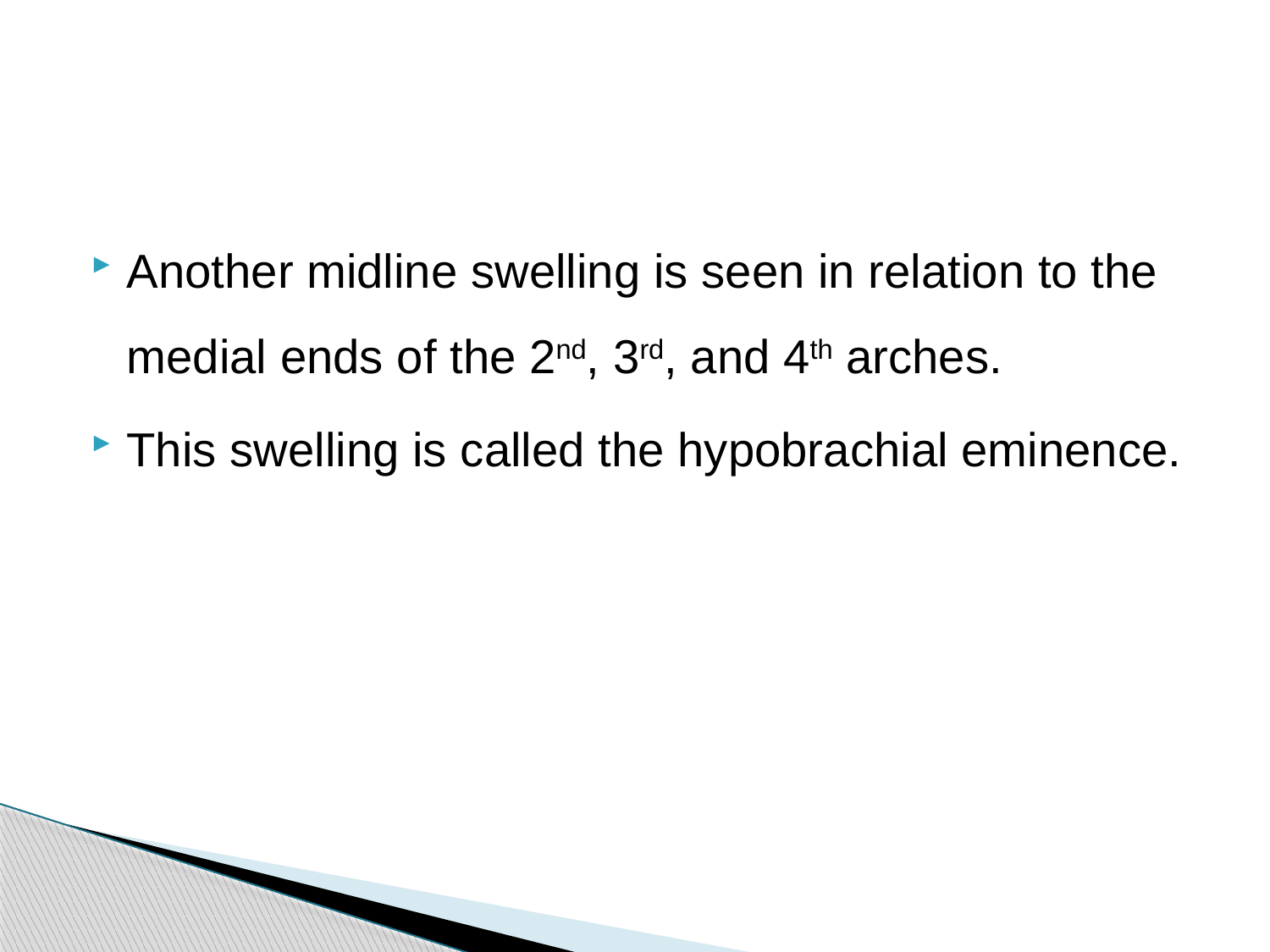

Another midline swelling is seen in relation to the medial ends of the 2nd, 3rd, and 4th arches.
This swelling is called the hypobrachial eminence.